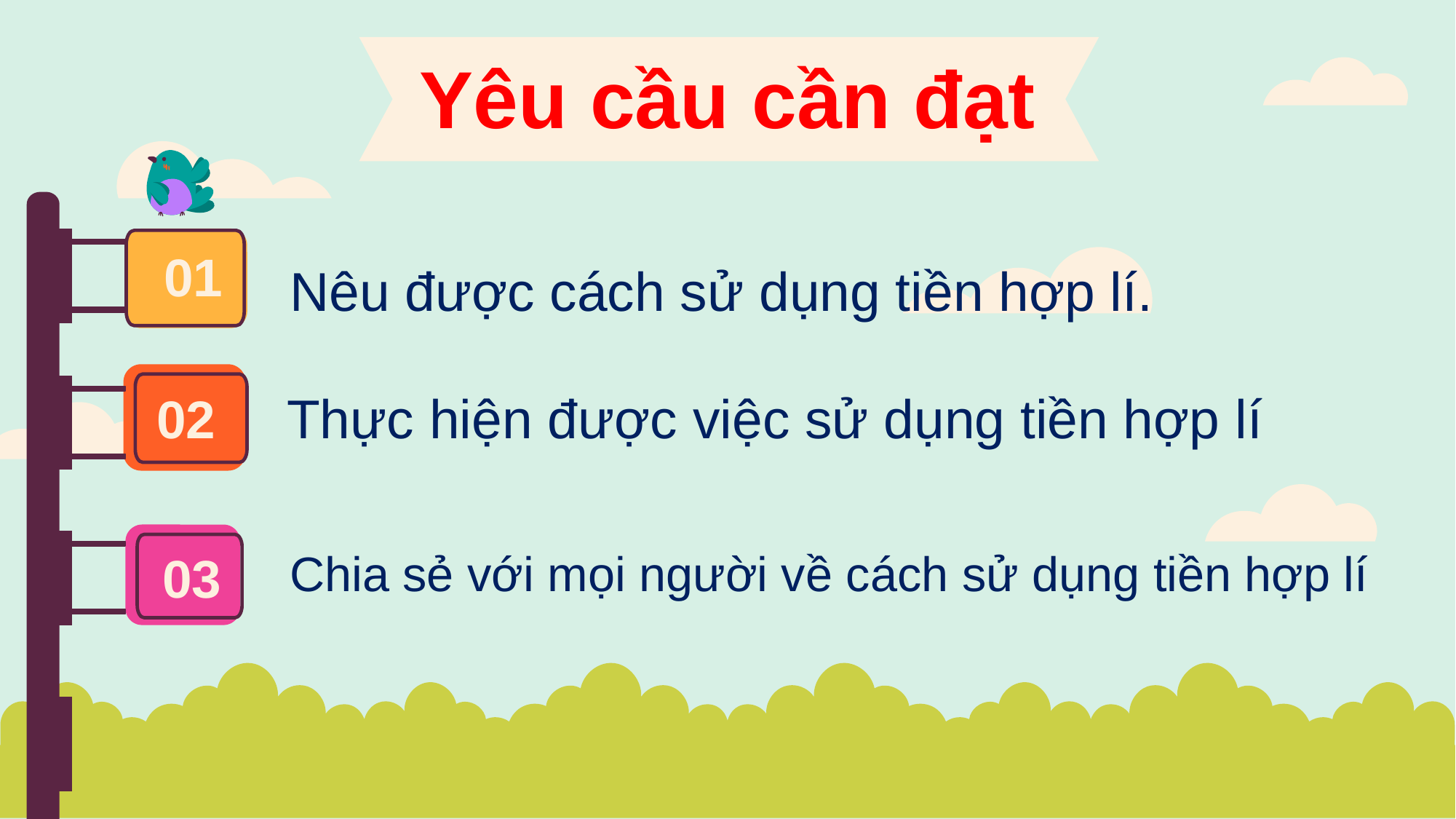

Yêu cầu cần đạt

Nêu được cách sử dụng tiền hợp lí.
# 01

Thực hiện được việc sử dụng tiền hợp lí
02

Chia sẻ với mọi người về cách sử dụng tiền hợp lí

03